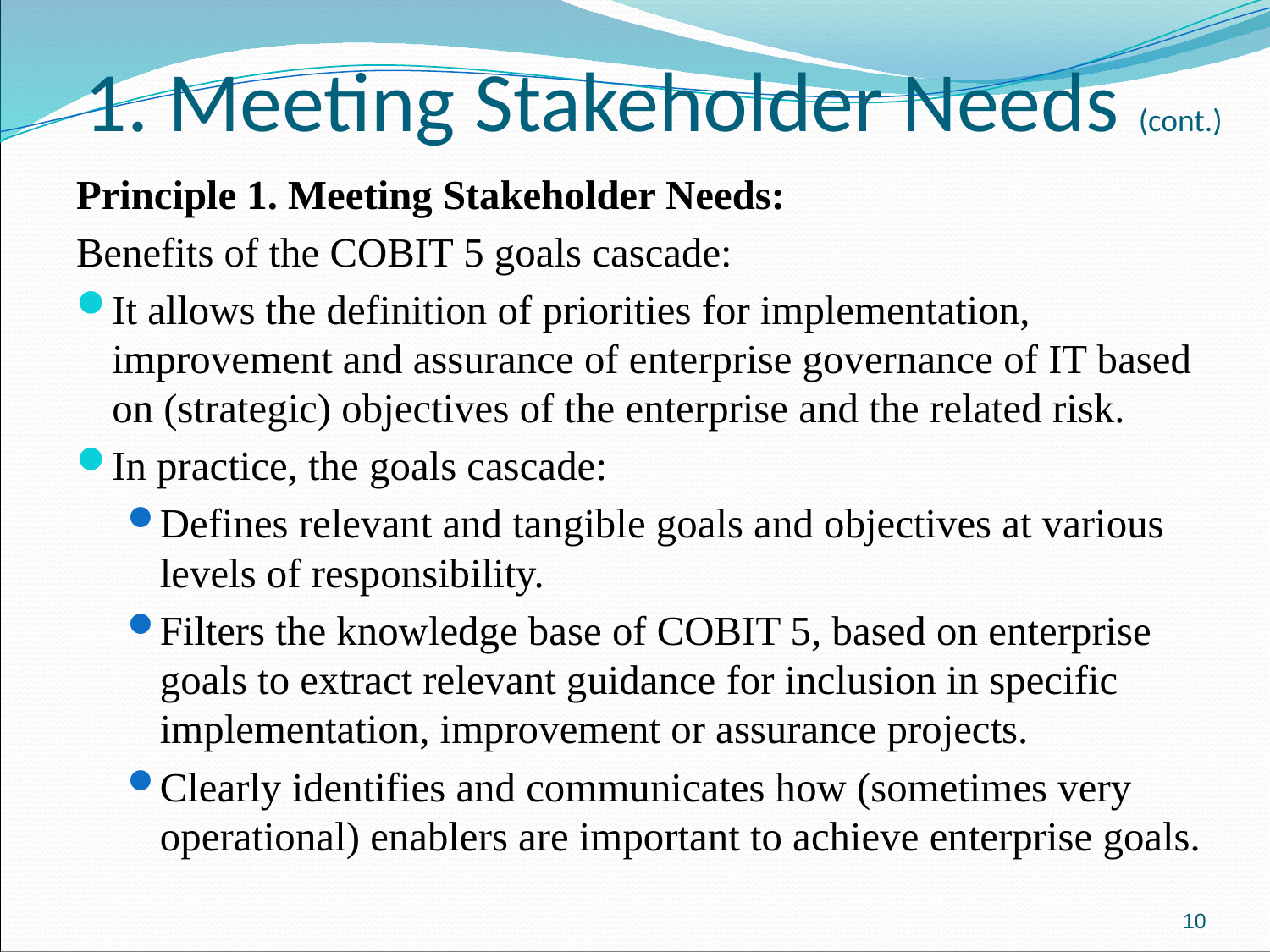

# 1. Meeting Stakeholder Needs (cont.)

Principle 1. Meeting Stakeholder Needs:
Benefits of the COBIT 5 goals cascade:
It allows the definition of priorities for implementation, improvement and assurance of enterprise governance of IT based on (strategic) objectives of the enterprise and the related risk.
In practice, the goals cascade:
Defines relevant and tangible goals and objectives at various levels of responsibility.
Filters the knowledge base of COBIT 5, based on enterprise goals to extract relevant guidance for inclusion in specific implementation, improvement or assurance projects.
Clearly identifies and communicates how (sometimes very operational) enablers are important to achieve enterprise goals.

10